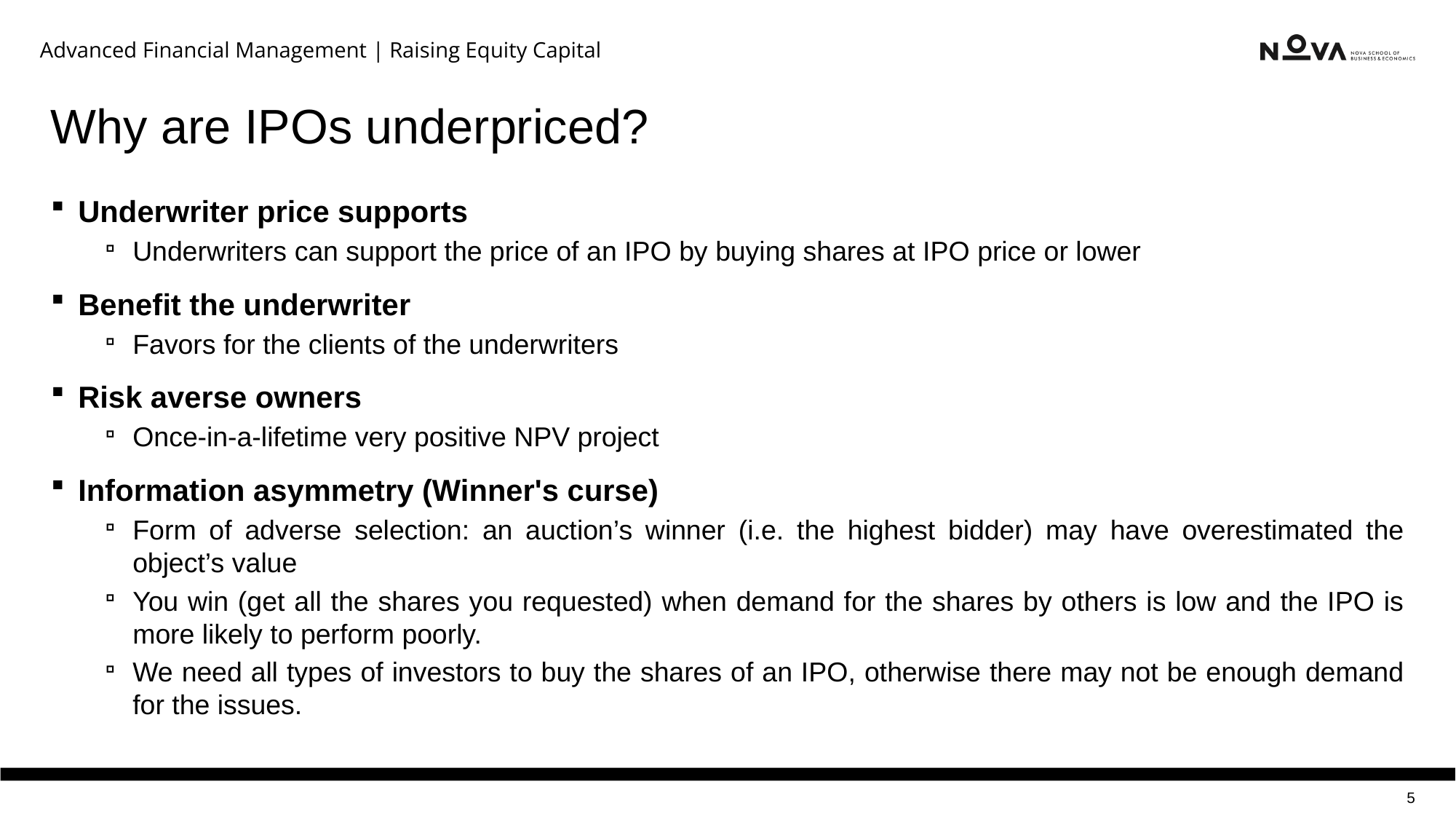

Advanced Financial Management | Raising Equity Capital
# Why are IPOs underpriced?
Underwriter price supports
Underwriters can support the price of an IPO by buying shares at IPO price or lower
Benefit the underwriter
Favors for the clients of the underwriters
Risk averse owners
Once-in-a-lifetime very positive NPV project
Information asymmetry (Winner's curse)
Form of adverse selection: an auction’s winner (i.e. the highest bidder) may have overestimated the object’s value
You win (get all the shares you requested) when demand for the shares by others is low and the IPO is more likely to perform poorly.
We need all types of investors to buy the shares of an IPO, otherwise there may not be enough demand for the issues.